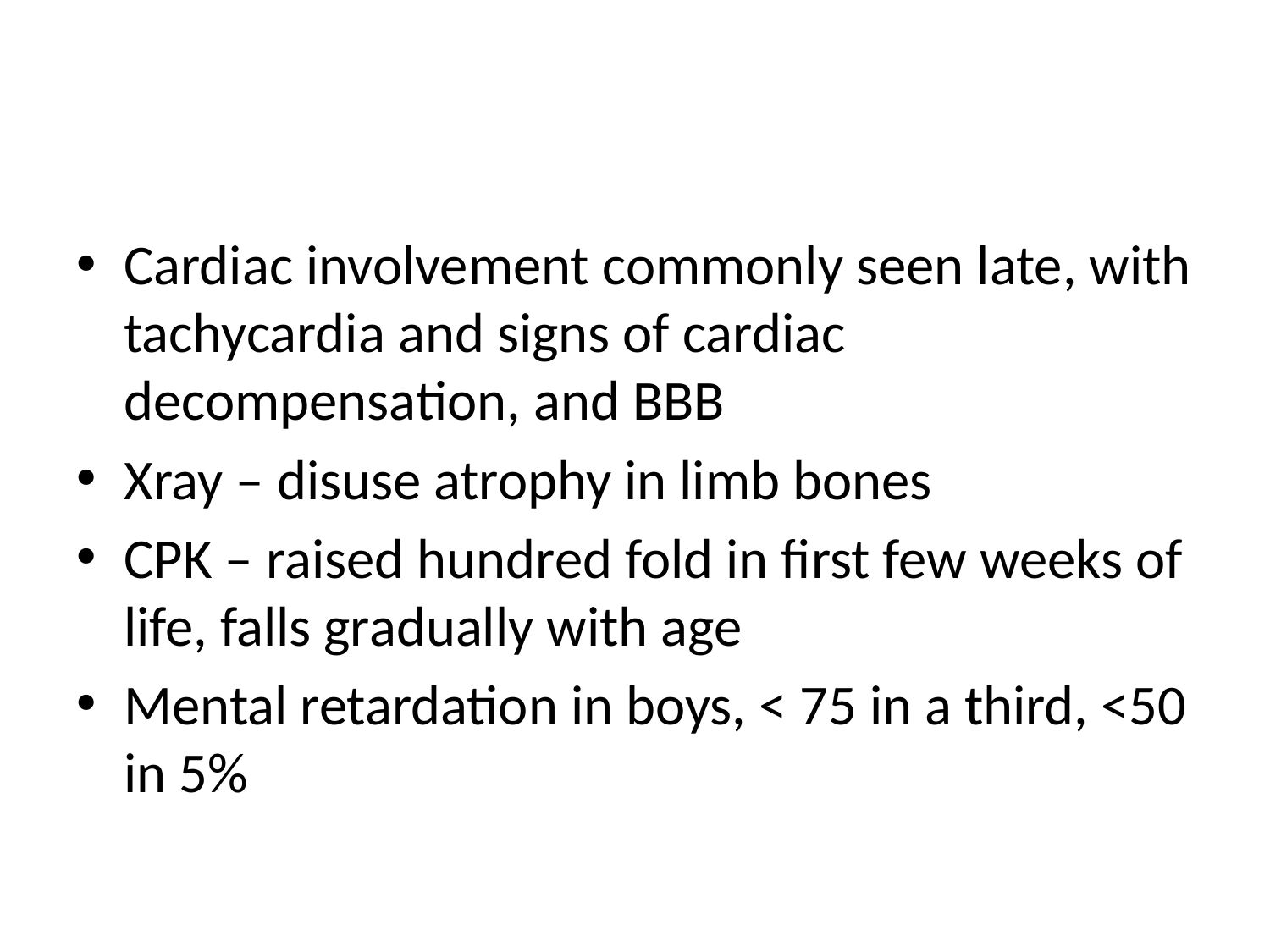

#
Cardiac involvement commonly seen late, with tachycardia and signs of cardiac decompensation, and BBB
Xray – disuse atrophy in limb bones
CPK – raised hundred fold in first few weeks of life, falls gradually with age
Mental retardation in boys, < 75 in a third, <50 in 5%